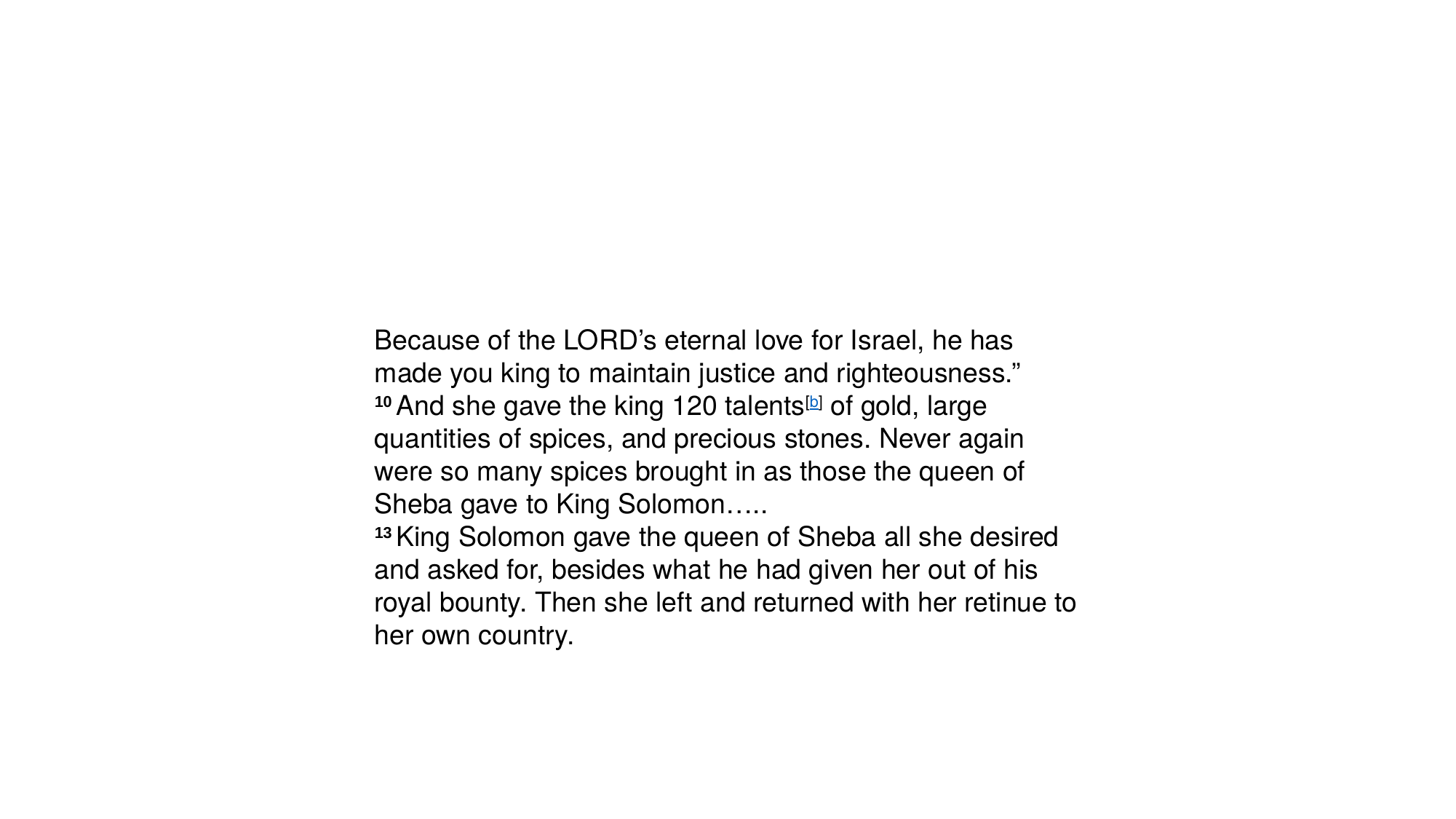

Because of the Lord’s eternal love for Israel, he has made you king to maintain justice and righteousness.”
10 And she gave the king 120 talents[b] of gold, large quantities of spices, and precious stones. Never again were so many spices brought in as those the queen of Sheba gave to King Solomon…..
13 King Solomon gave the queen of Sheba all she desired and asked for, besides what he had given her out of his royal bounty. Then she left and returned with her retinue to her own country.